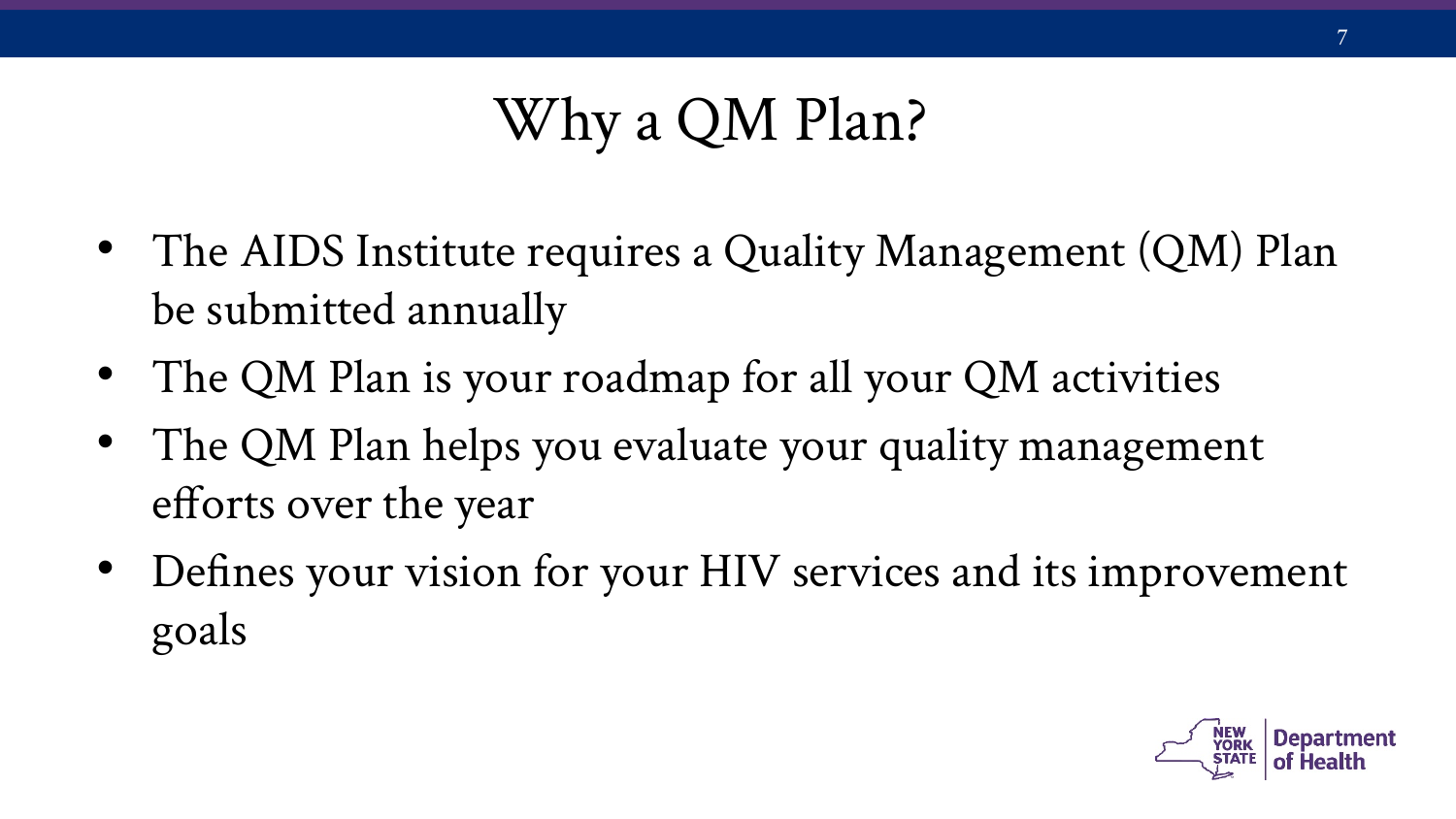

# Why a QM Plan?
The AIDS Institute requires a Quality Management (QM) Plan be submitted annually
The QM Plan is your roadmap for all your QM activities
The QM Plan helps you evaluate your quality management efforts over the year
Defines your vision for your HIV services and its improvement goals